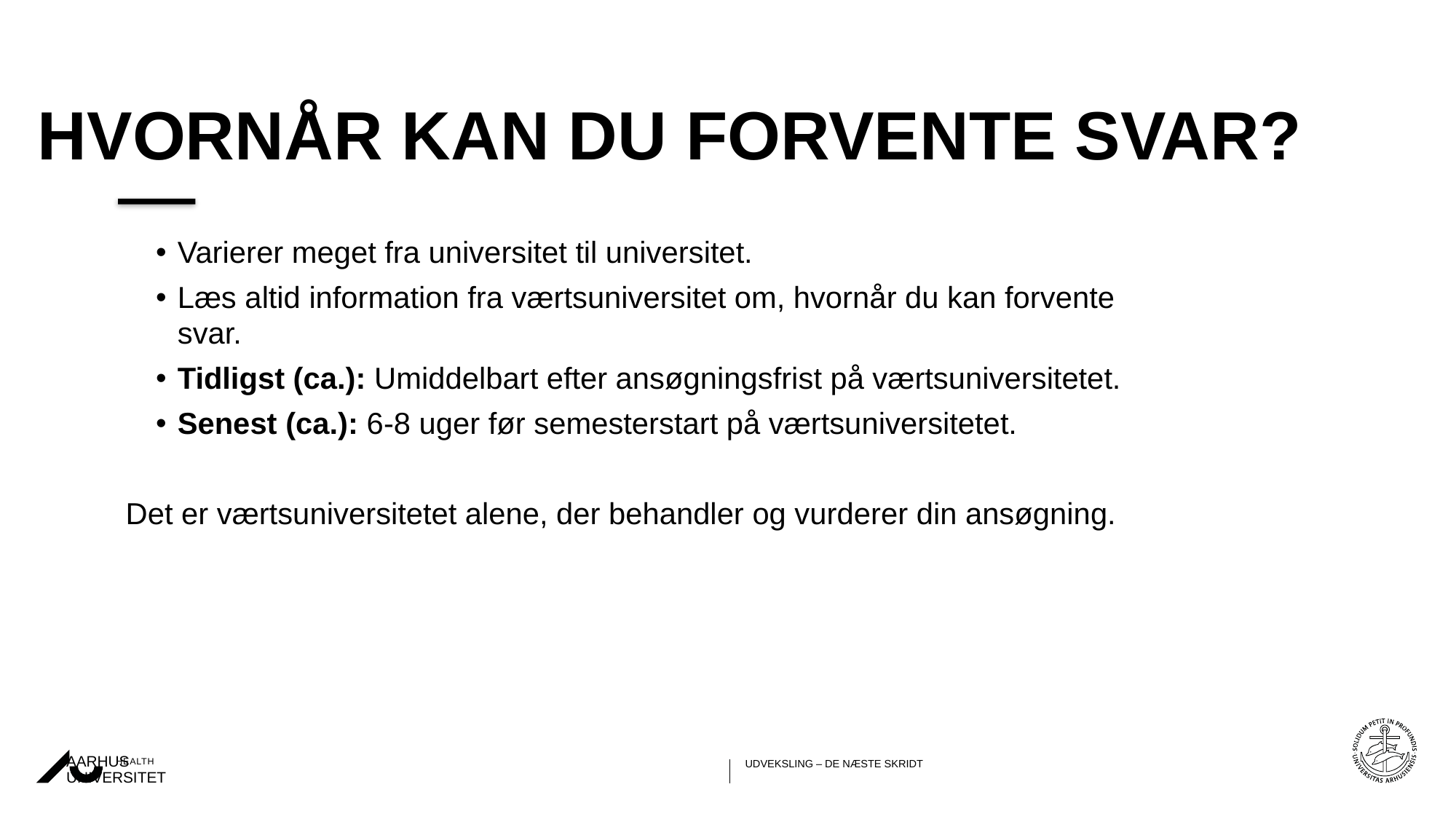

# Hvornår kan du forvente svar?
Varierer meget fra universitet til universitet.
Læs altid information fra værtsuniversitet om, hvornår du kan forvente svar.
Tidligst (ca.): Umiddelbart efter ansøgningsfrist på værtsuniversitetet.
Senest (ca.): 6-8 uger før semesterstart på værtsuniversitetet.

Det er værtsuniversitetet alene, der behandler og vurderer din ansøgning.